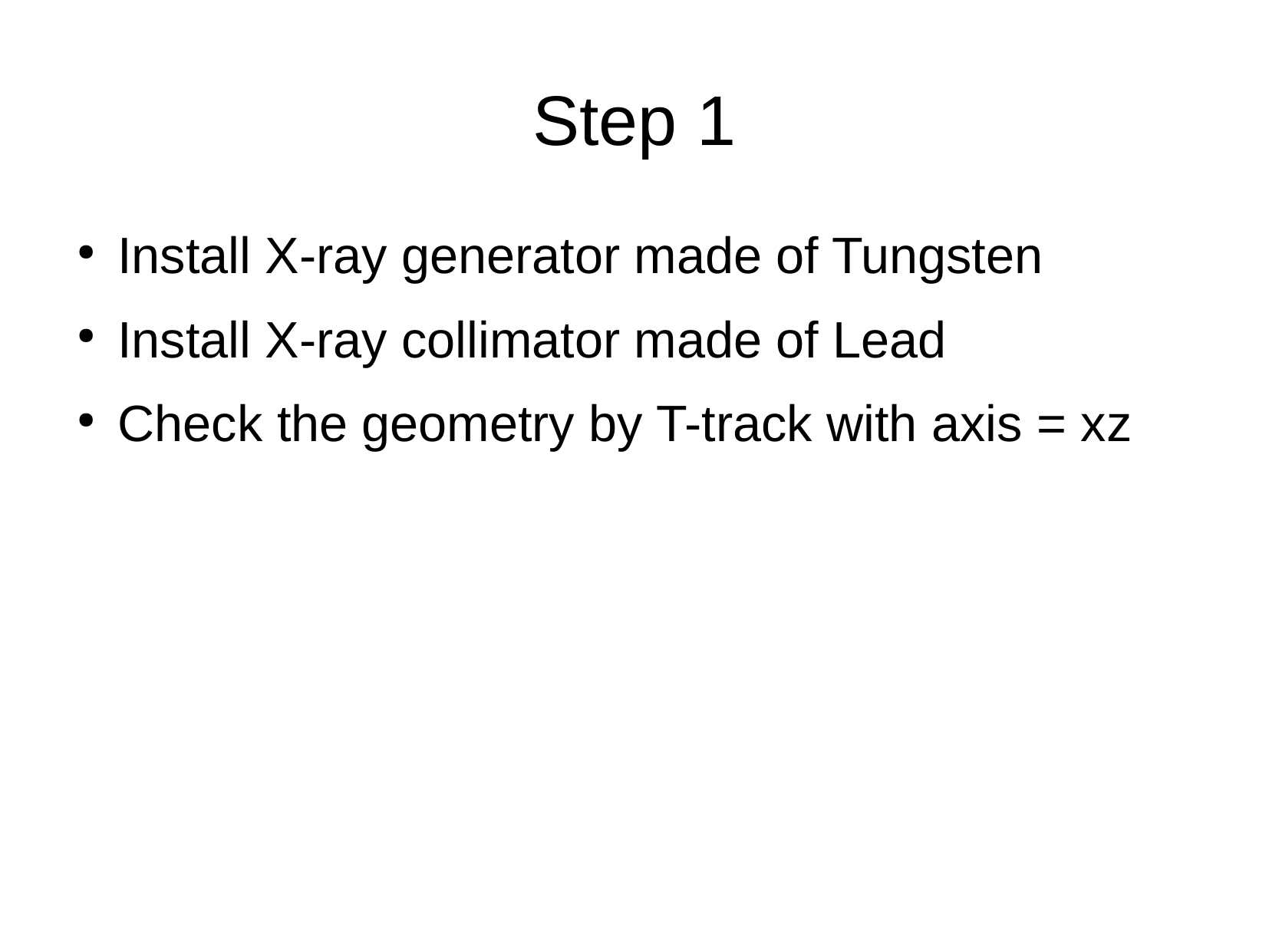

Step 1
Install X-ray generator made of Tungsten
Install X-ray collimator made of Lead
Check the geometry by T-track with axis = xz